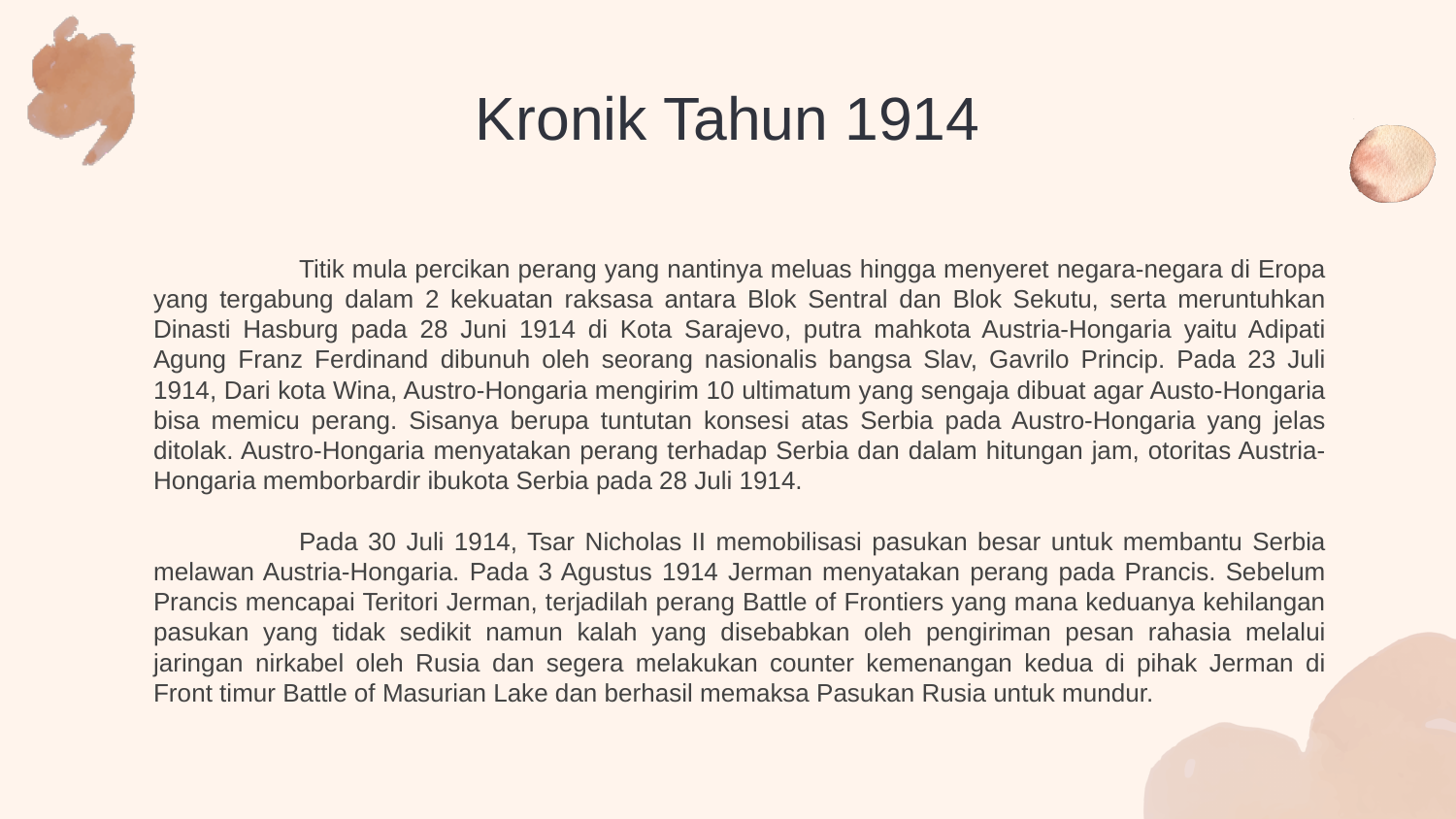

# Kronik Tahun 1914
	Titik mula percikan perang yang nantinya meluas hingga menyeret negara-negara di Eropa yang tergabung dalam 2 kekuatan raksasa antara Blok Sentral dan Blok Sekutu, serta meruntuhkan Dinasti Hasburg pada 28 Juni 1914 di Kota Sarajevo, putra mahkota Austria-Hongaria yaitu Adipati Agung Franz Ferdinand dibunuh oleh seorang nasionalis bangsa Slav, Gavrilo Princip. Pada 23 Juli 1914, Dari kota Wina, Austro-Hongaria mengirim 10 ultimatum yang sengaja dibuat agar Austo-Hongaria bisa memicu perang. Sisanya berupa tuntutan konsesi atas Serbia pada Austro-Hongaria yang jelas ditolak. Austro-Hongaria menyatakan perang terhadap Serbia dan dalam hitungan jam, otoritas Austria-Hongaria memborbardir ibukota Serbia pada 28 Juli 1914.

	Pada 30 Juli 1914, Tsar Nicholas II memobilisasi pasukan besar untuk membantu Serbia melawan Austria-Hongaria. Pada 3 Agustus 1914 Jerman menyatakan perang pada Prancis. Sebelum Prancis mencapai Teritori Jerman, terjadilah perang Battle of Frontiers yang mana keduanya kehilangan pasukan yang tidak sedikit namun kalah yang disebabkan oleh pengiriman pesan rahasia melalui jaringan nirkabel oleh Rusia dan segera melakukan counter kemenangan kedua di pihak Jerman di Front timur Battle of Masurian Lake dan berhasil memaksa Pasukan Rusia untuk mundur.